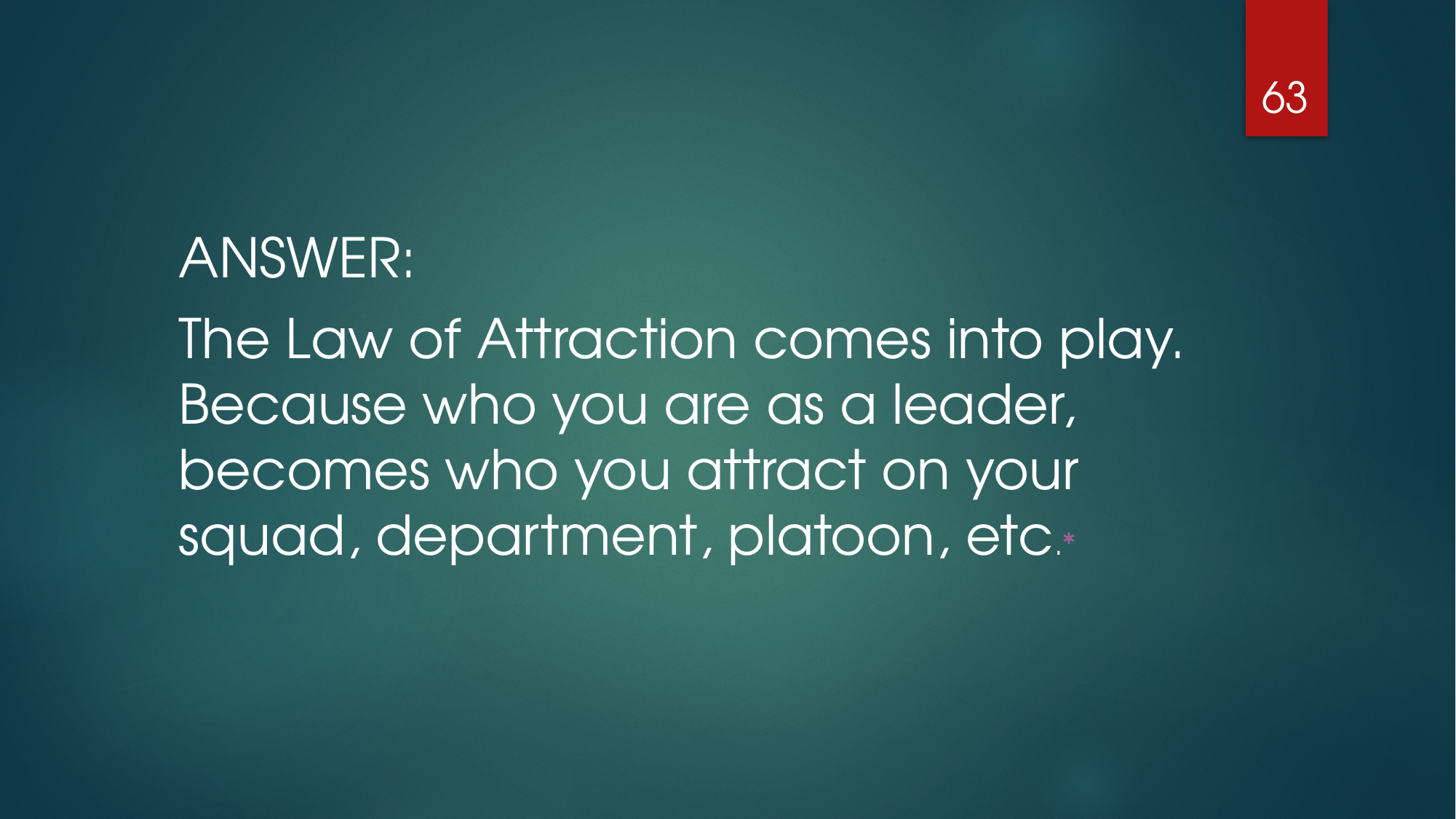

63
ANSWER:
The Law of Attraction comes into play. Because who you are as a leader, becomes who you attract on your squad, department, platoon, etc.*